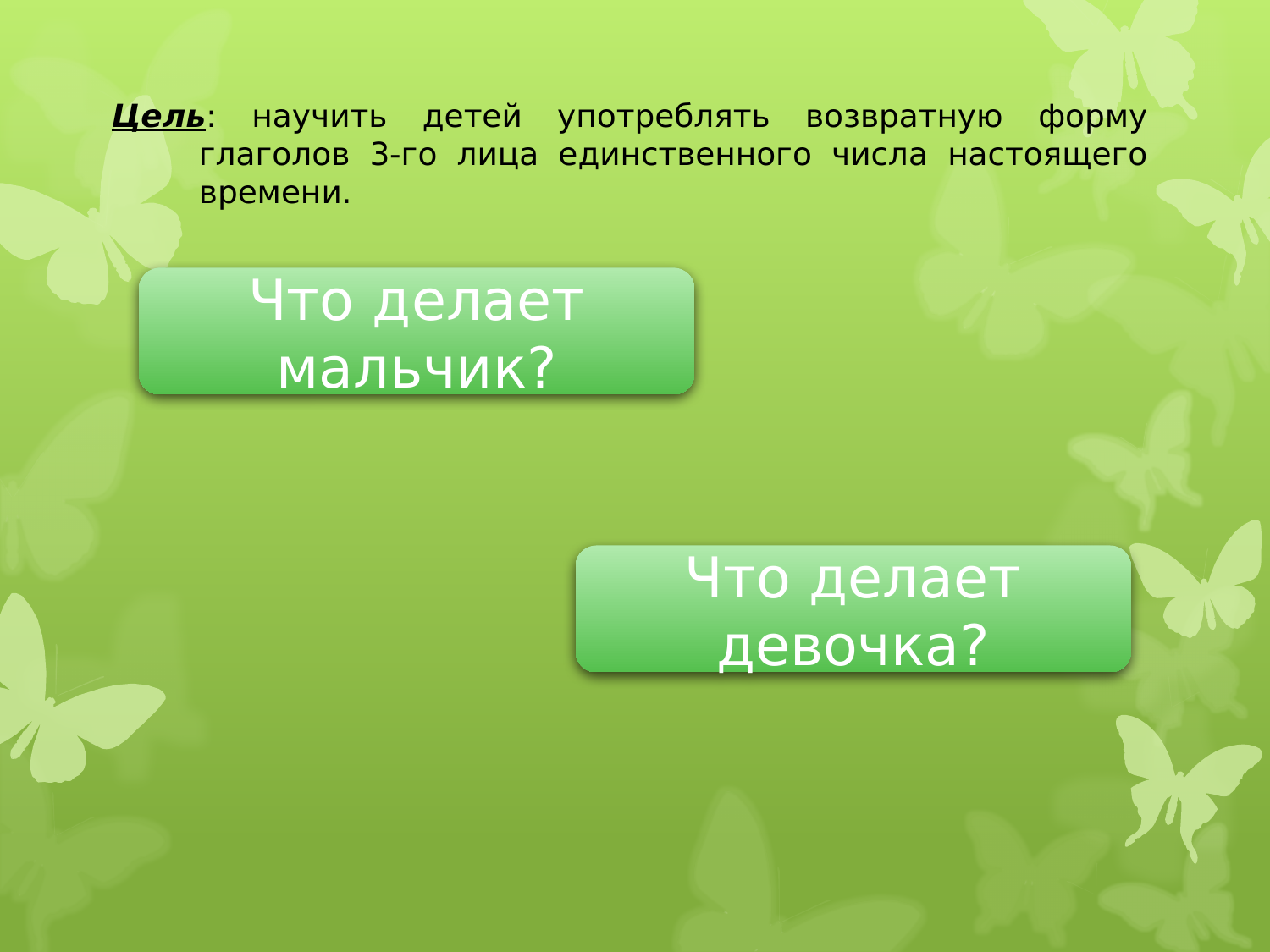

Цель: научить детей употреблять возвратную форму глаголов 3-го лица единственного числа настоящего времени.
Что делает мальчик?
Что делает девочка?